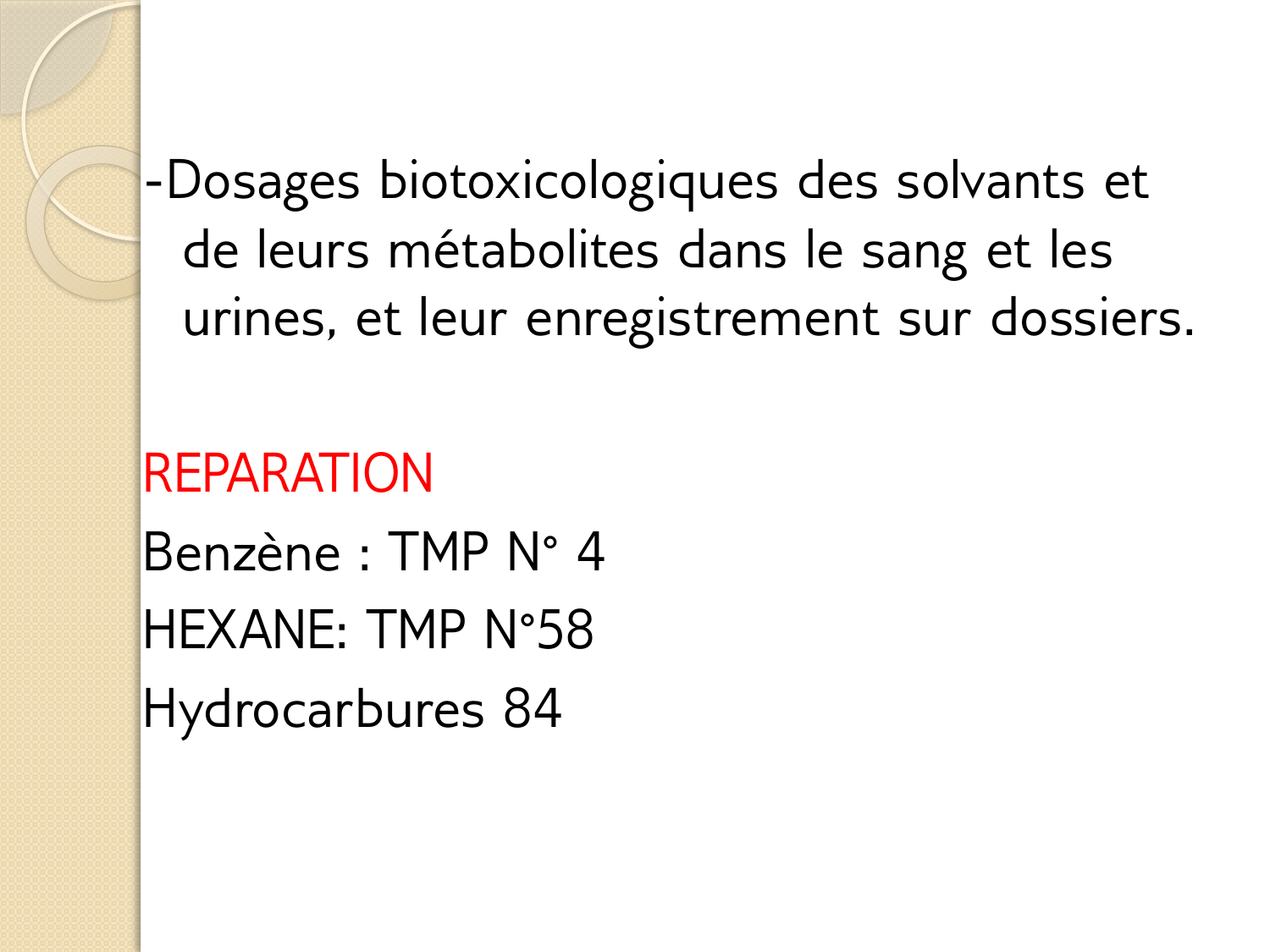

-Dosages biotoxicologiques des solvants et de leurs métabolites dans le sang et les urines, et leur enregistrement sur dossiers.

REPARATION
Benzène : TMP N° 4
HEXANE: TMP N°58
Hydrocarbures 84